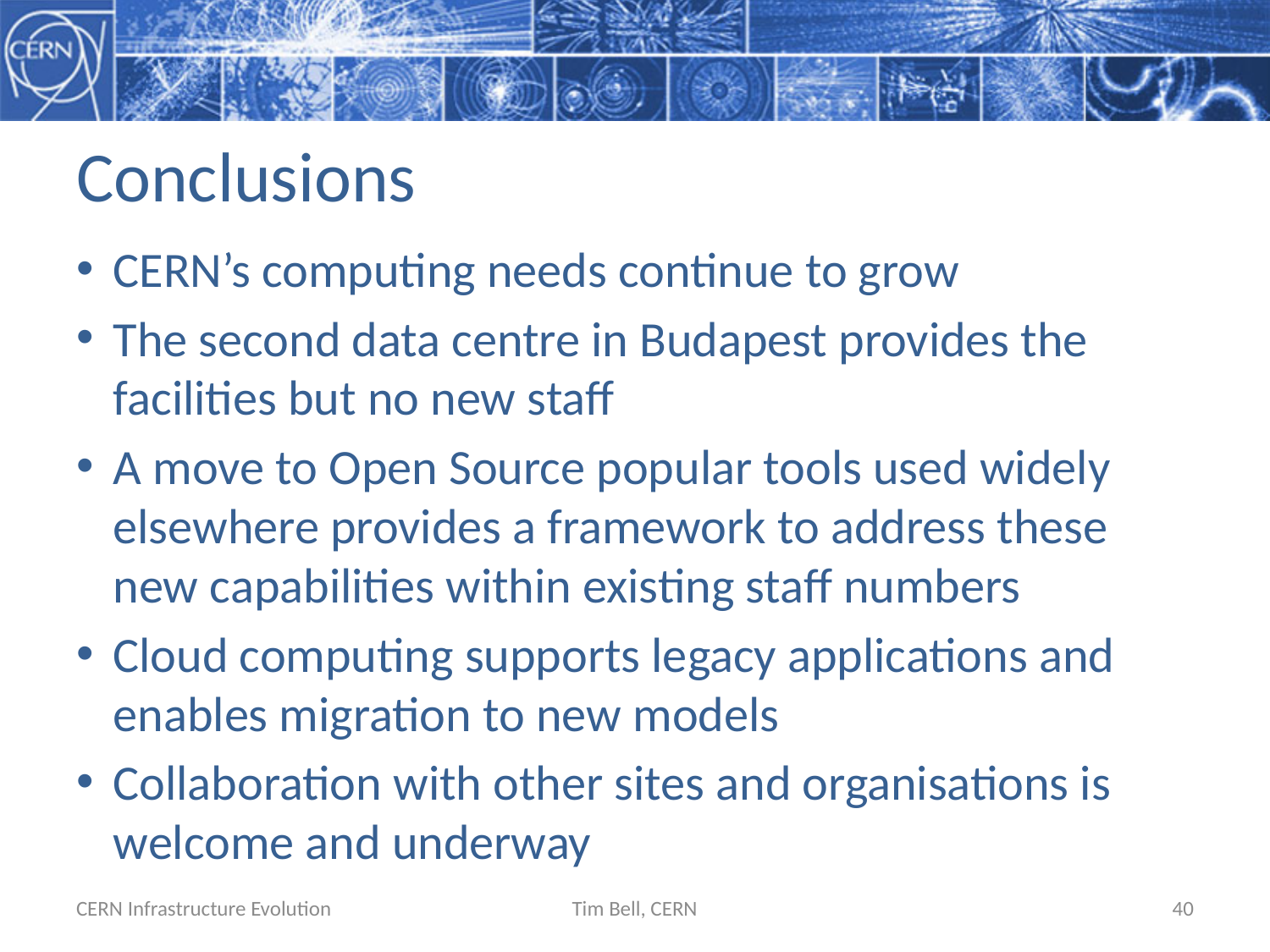

# Conclusions
CERN’s computing needs continue to grow
The second data centre in Budapest provides the facilities but no new staff
A move to Open Source popular tools used widely elsewhere provides a framework to address these new capabilities within existing staff numbers
Cloud computing supports legacy applications and enables migration to new models
Collaboration with other sites and organisations is welcome and underway

CERN Infrastructure Evolution
Tim Bell, CERN
40